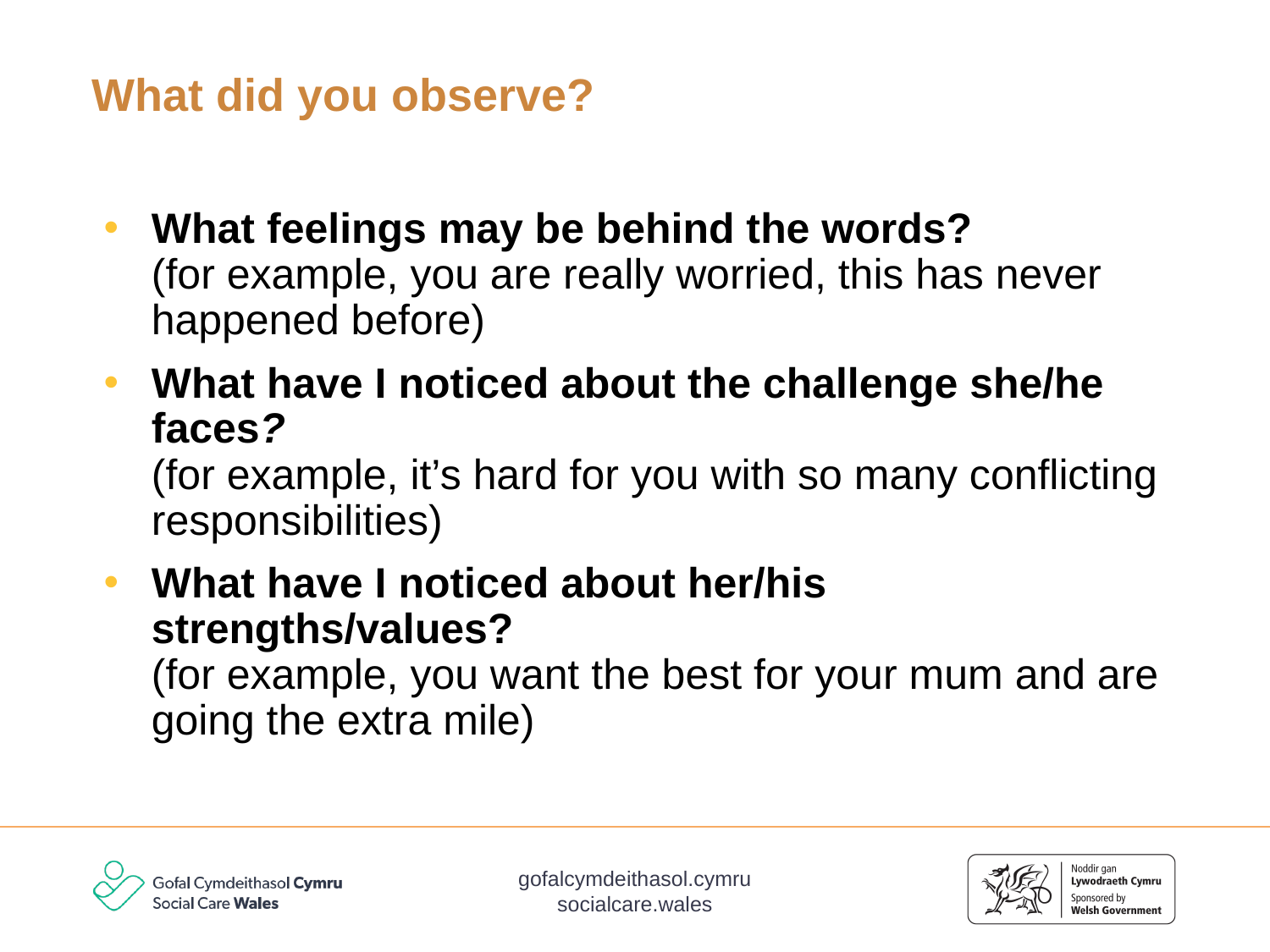

# What did you observe?
What feelings may be behind the words?
(for example, you are really worried, this has never happened before)
What have I noticed about the challenge she/he faces?
(for example, it’s hard for you with so many conflicting responsibilities)
What have I noticed about her/his strengths/values?
(for example, you want the best for your mum and are going the extra mile)